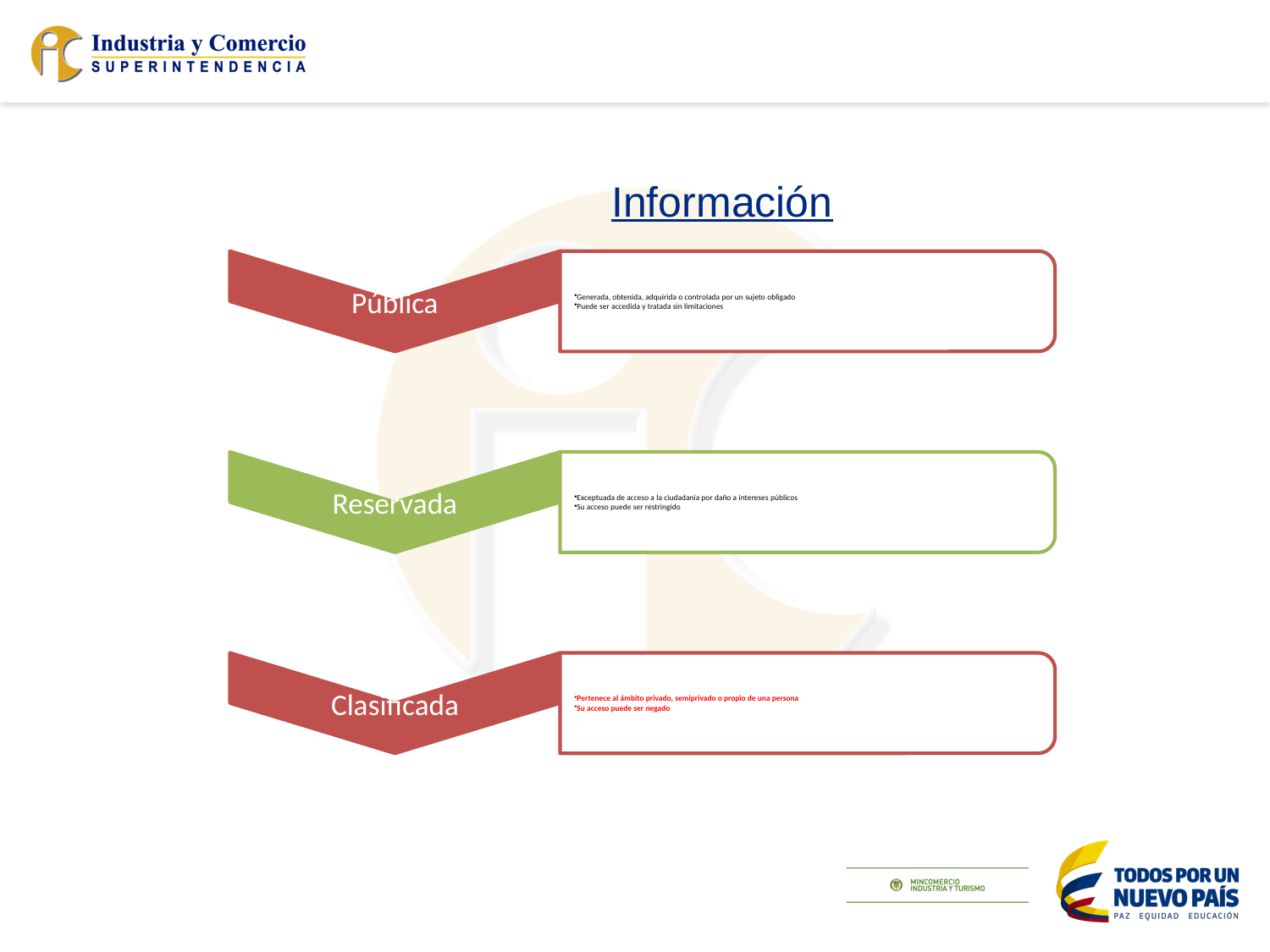

Información
Pública
Generada, obtenida, adquirida o controlada por un sujeto obligado
Puede ser accedida y tratada sin limitaciones
Reservada
Exceptuada de acceso a la ciudadanía por daño a intereses públicos
Clasificada
Pertenece al ámbito privado, semiprivado o propio de una persona
Su acceso puede ser negado
Su acceso puede ser restringido